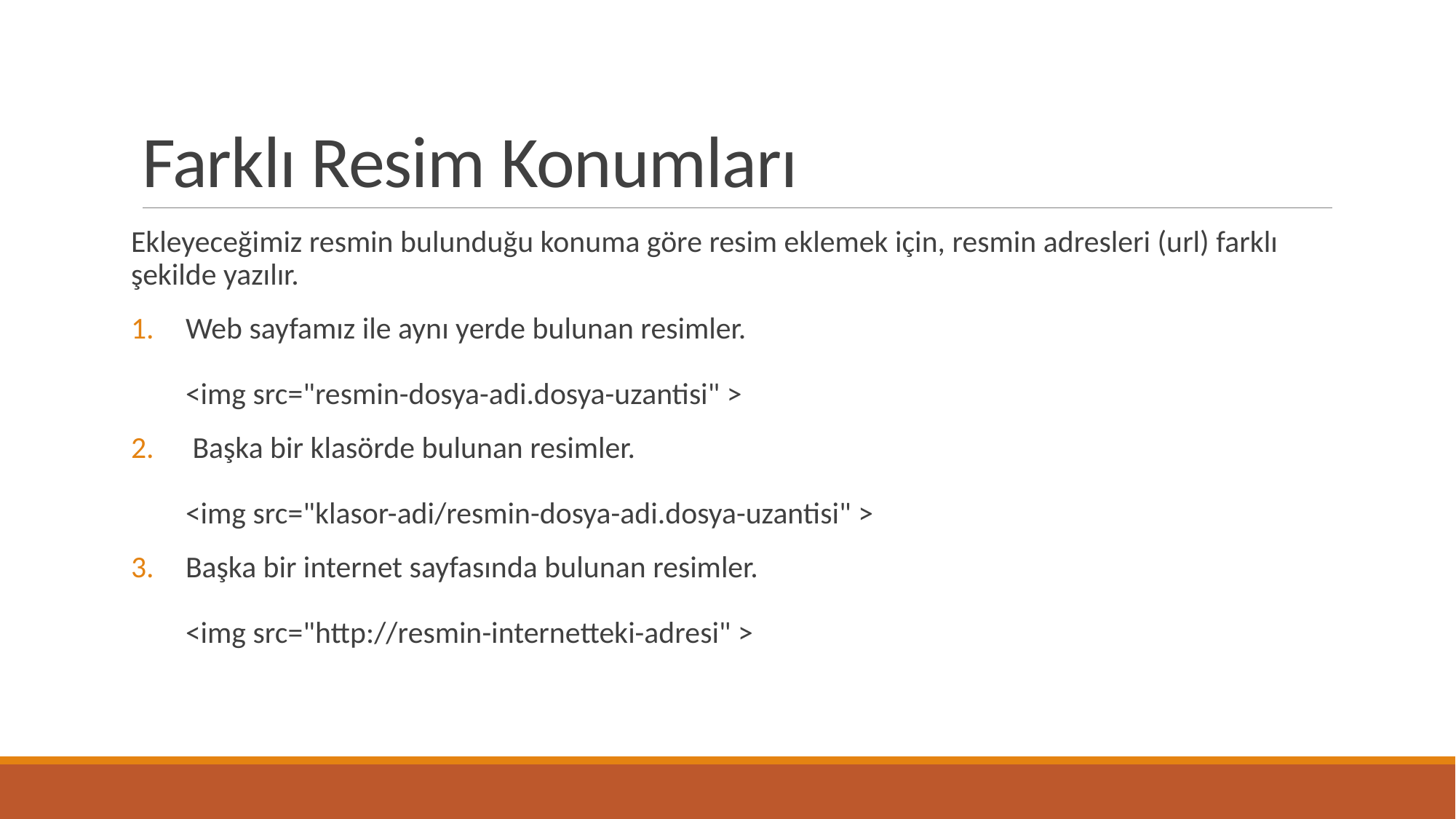

# Farklı Resim Konumları
Ekleyeceğimiz resmin bulunduğu konuma göre resim eklemek için, resmin adresleri (url) farklı şekilde yazılır.
Web sayfamız ile aynı yerde bulunan resimler.
<img src="resmin-dosya-adi.dosya-uzantisi" >
 Başka bir klasörde bulunan resimler.
<img src="klasor-adi/resmin-dosya-adi.dosya-uzantisi" >
Başka bir internet sayfasında bulunan resimler.
<img src="http://resmin-internetteki-adresi" >